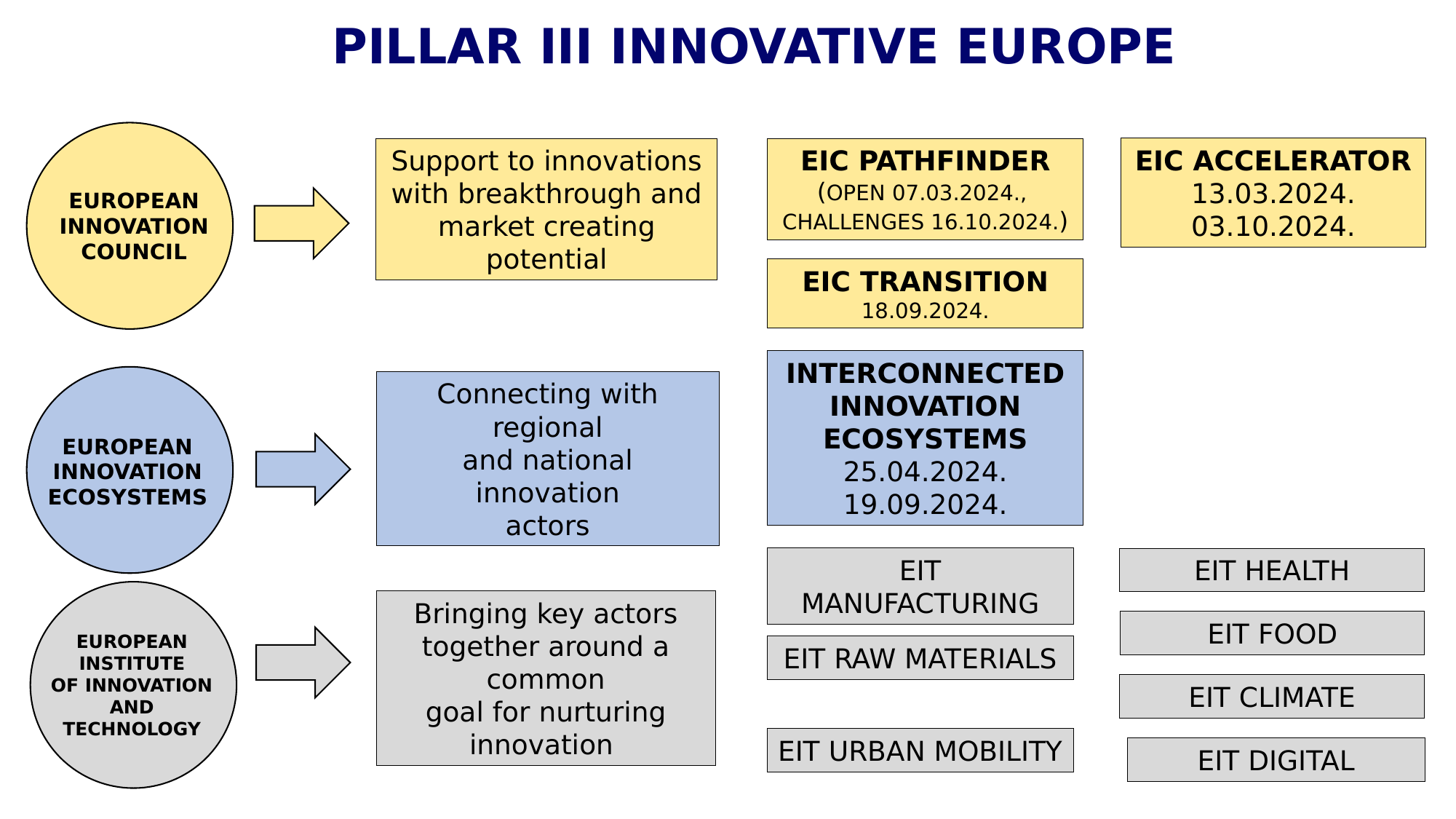

PILLAR III INNOVATIVE EUROPE

EIC ACCELERATOR
13.03.2024.
03.10.2024.
Support to innovations
with breakthrough and
market creating potential
EIC PATHFINDER (OPEN 07.03.2024.,
CHALLENGES 16.10.2024.)
EUROPEAN INNOVATION
COUNCIL

EIC TRANSITION
18.09.2024.
INTERCONNECTED INNOVATION ECOSYSTEMS
25.04.2024.
19.09.2024.

Connecting with regional
and national innovation
actors
EUROPEAN
INNOVATION ECOSYSTEMS

EIT MANUFACTURING
EIT HEALTH

Bringing key actors together around a common
goal for nurturing innovation
EIT FOOD
EUROPEAN INSTITUTE
OF INNOVATION AND
TECHNOLOGY

EIT RAW MATERIALS
EIT CLIMATE
EIT URBAN MOBILITY
EIT DIGITAL